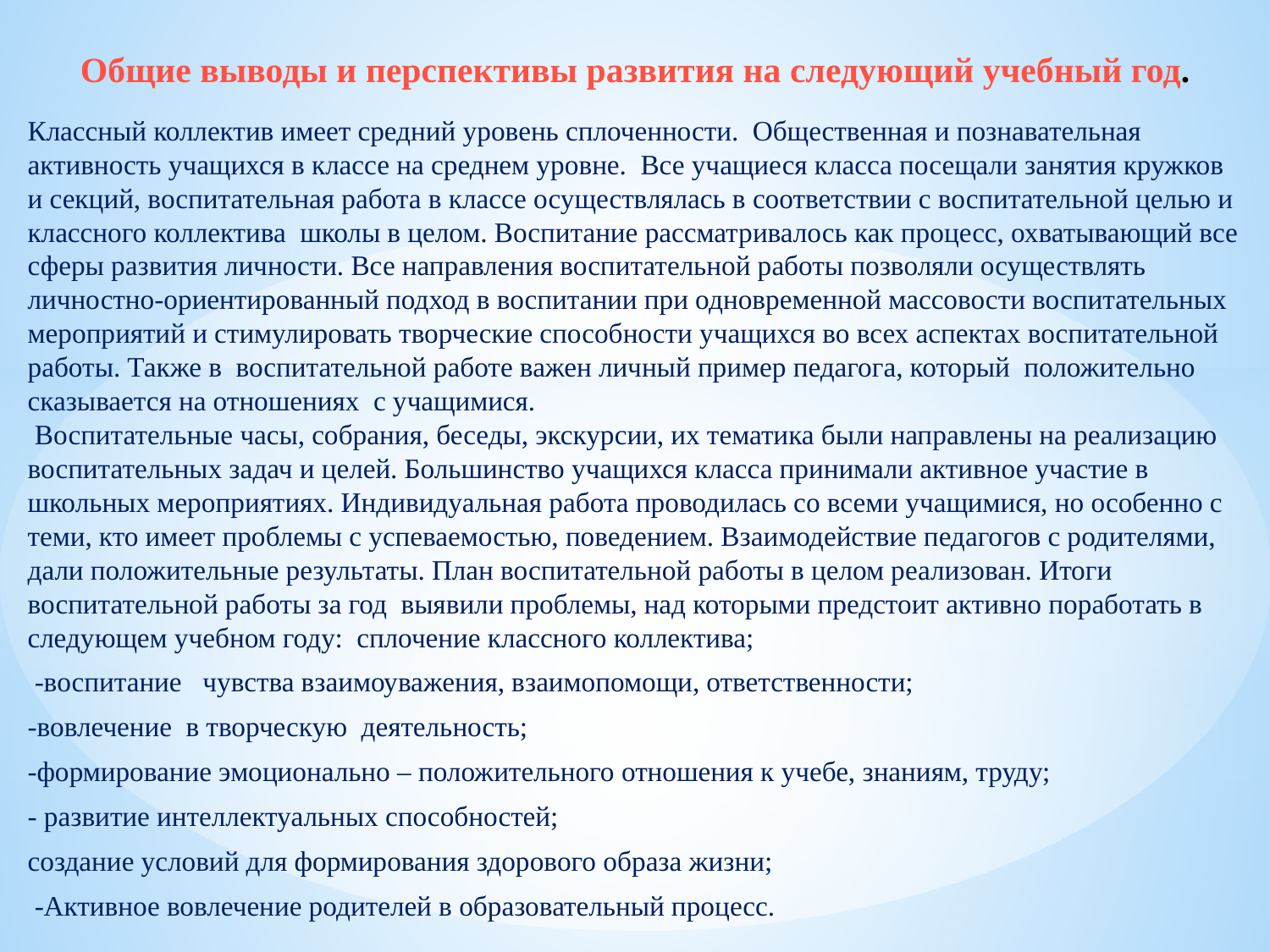

# Общие выводы и перспективы развития на следующий учебный год.
Классный коллектив имеет средний уровень сплоченности.  Общественная и познавательная активность учащихся в классе на среднем уровне.  Все учащиеся класса посещали занятия кружков и секций, воспитательная работа в классе осуществлялась в соответствии с воспитательной целью и классного коллектива  школы в целом. Воспитание рассматривалось как процесс, охватывающий все сферы развития личности. Все направления воспитательной работы позволяли осуществлять личностно-ориентированный подход в воспитании при одновременной массовости воспитательных мероприятий и стимулировать творческие способности учащихся во всех аспектах воспитательной работы. Также в  воспитательной работе важен личный пример педагога, который  положительно сказывается на отношениях  с учащимися. 
 Воспитательные часы, собрания, беседы, экскурсии, их тематика были направлены на реализацию воспитательных задач и целей. Большинство учащихся класса принимали активное участие в школьных мероприятиях. Индивидуальная работа проводилась со всеми учащимися, но особенно с теми, кто имеет проблемы с успеваемостью, поведением. Взаимодействие педагогов с родителями, дали положительные результаты. План воспитательной работы в целом реализован. Итоги воспитательной работы за год  выявили проблемы, над которыми предстоит активно поработать в следующем учебном году:  сплочение классного коллектива;
 -воспитание   чувства взаимоуважения, взаимопомощи, ответственности;
-вовлечение  в творческую  деятельность;
-формирование эмоционально – положительного отношения к учебе, знаниям, труду;
- развитие интеллектуальных способностей;
создание условий для формирования здорового образа жизни;
 -Активное вовлечение родителей в образовательный процесс.

-